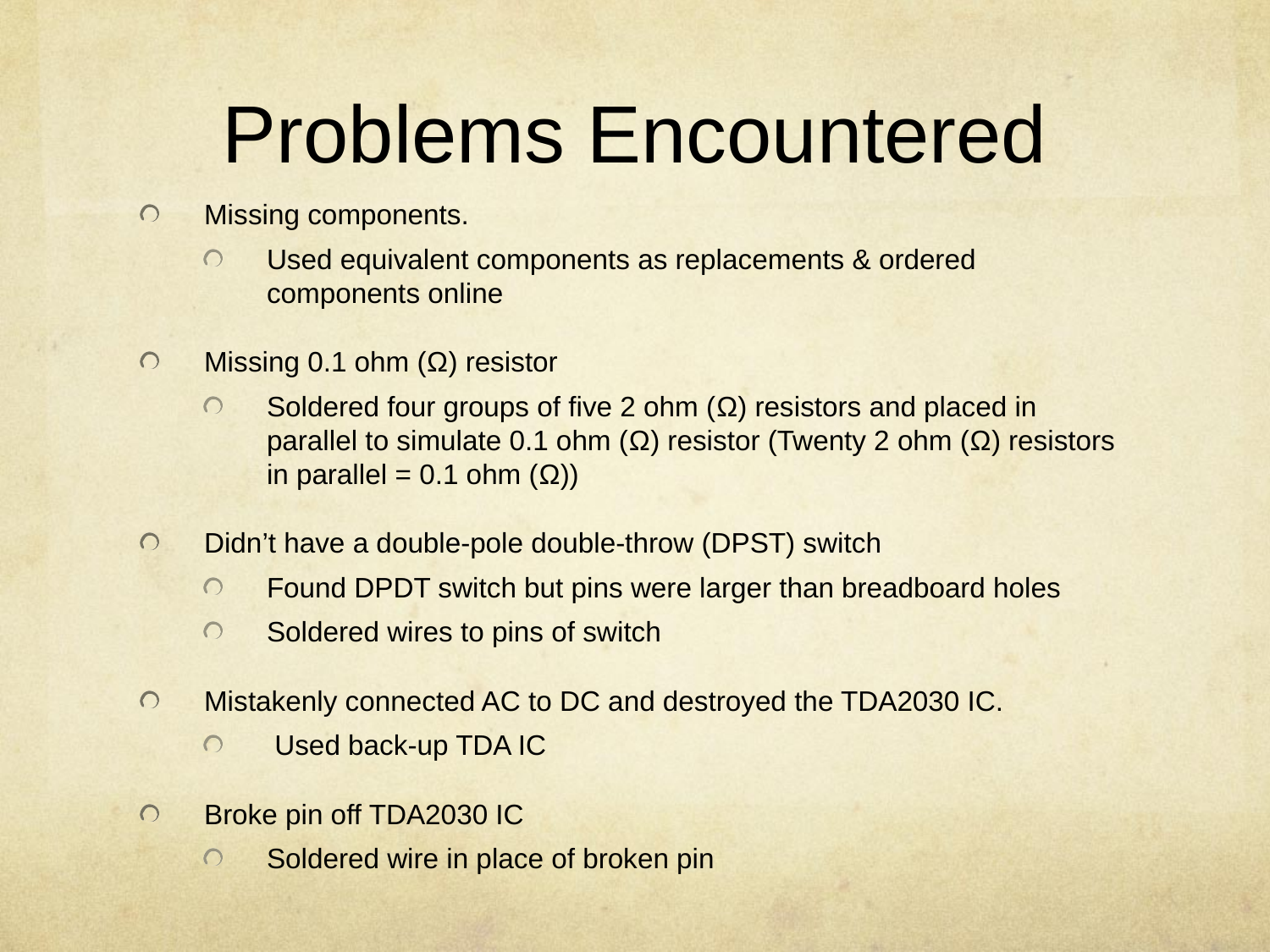

# Problems Encountered
Missing components.
Used equivalent components as replacements & ordered components online
Missing 0.1 ohm (Ω) resistor
Soldered four groups of five 2 ohm (Ω) resistors and placed in parallel to simulate 0.1 ohm (Ω) resistor (Twenty 2 ohm (Ω) resistors in parallel = 0.1 ohm (Ω))
Didn’t have a double-pole double-throw (DPST) switch
Found DPDT switch but pins were larger than breadboard holes
Soldered wires to pins of switch
Mistakenly connected AC to DC and destroyed the TDA2030 IC.
 Used back-up TDA IC
Broke pin off TDA2030 IC
Soldered wire in place of broken pin